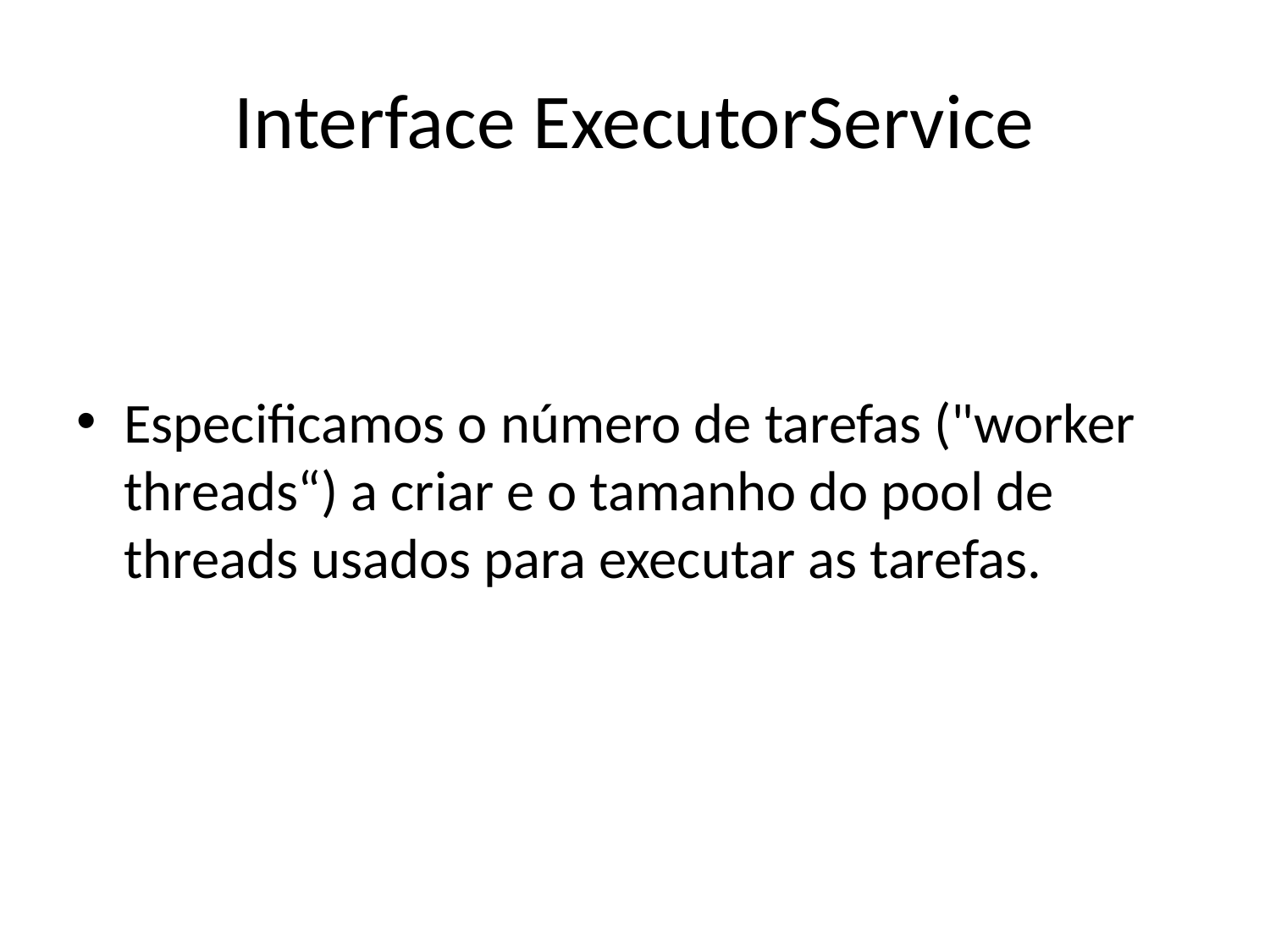

# Interface ExecutorService

Especificamos o número de tarefas ("worker threads“) a criar e o tamanho do pool de threads usados para executar as tarefas.